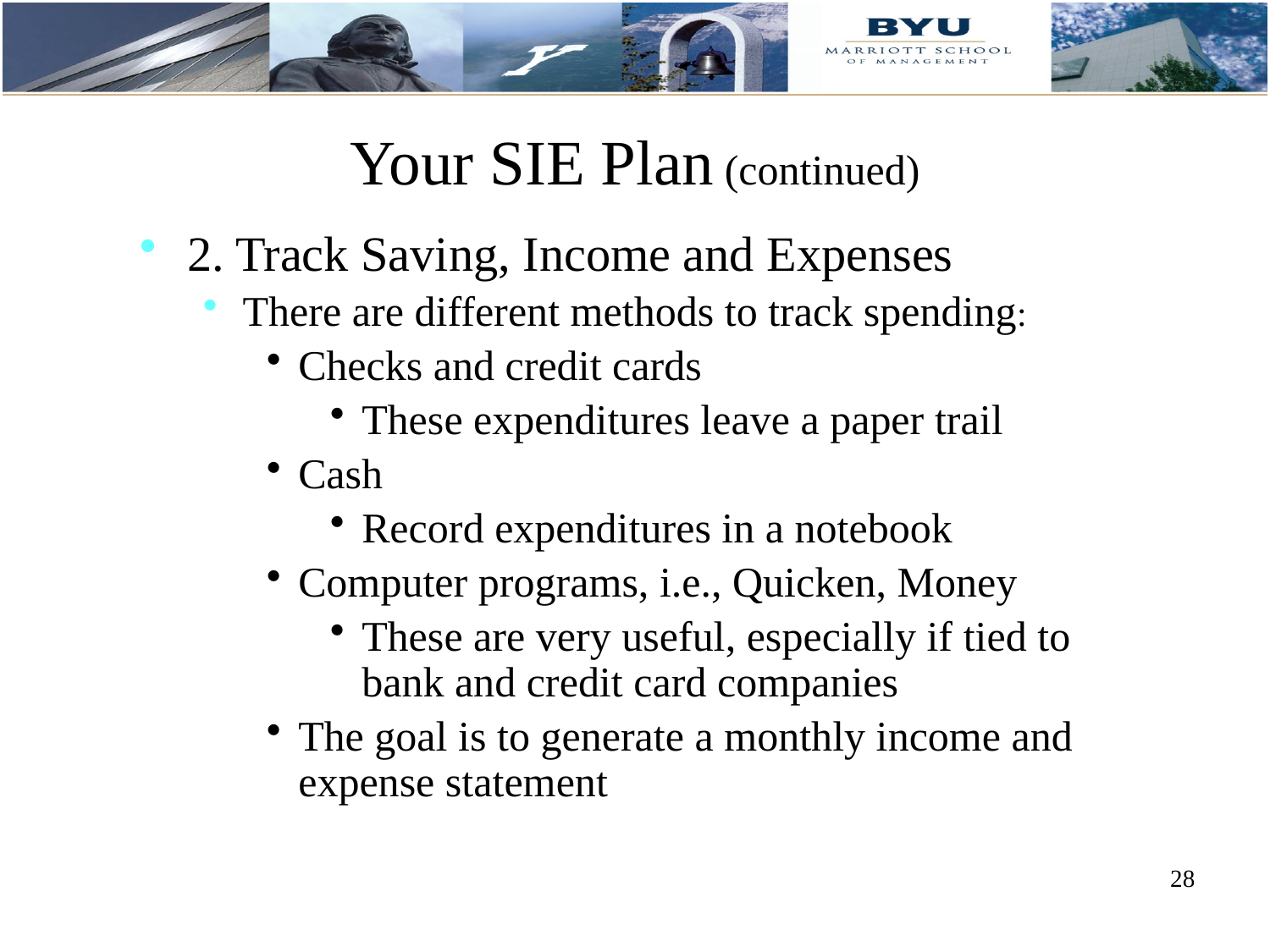

# Your SIE Plan (continued)
2. Track Saving, Income and Expenses
There are different methods to track spending:
Checks and credit cards
These expenditures leave a paper trail
Cash
Record expenditures in a notebook
Computer programs, i.e., Quicken, Money
These are very useful, especially if tied to bank and credit card companies
The goal is to generate a monthly income and expense statement